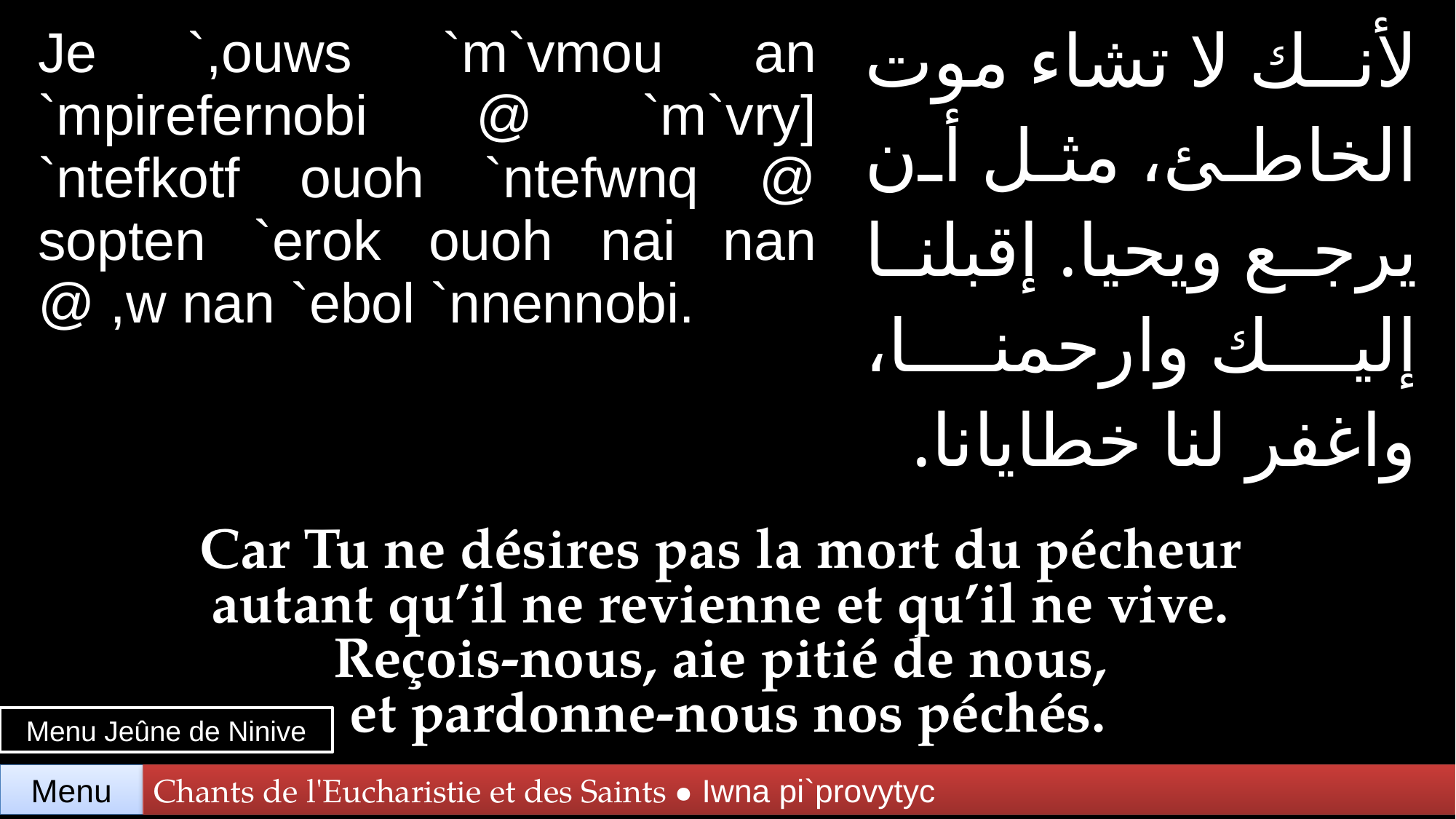

| Je `,ouws `m`vmou an `mpirefernobi @ `m`vry] `ntefkotf ouoh `ntefwnq @ sopten `erok ouoh nai nan @ ,w nan `ebol `nnennobi. |  | لأنك لا تشاء موت الخاطئ، مثل أن يرجع ويحيا. إقبلنا إليك وارحمنا، واغفر لنا خطايانا. |
| --- | --- | --- |
|  |  |  |
| Car Tu ne désires pas la mort du pécheur autant qu’il ne revienne et qu’il ne vive. Reçois-nous, aie pitié de nous, et pardonne-nous nos péchés. |  |  |
Menu Jeûne de Ninive
Chants de l'Eucharistie et des Saints • Iwna pi`provytyc
Menu